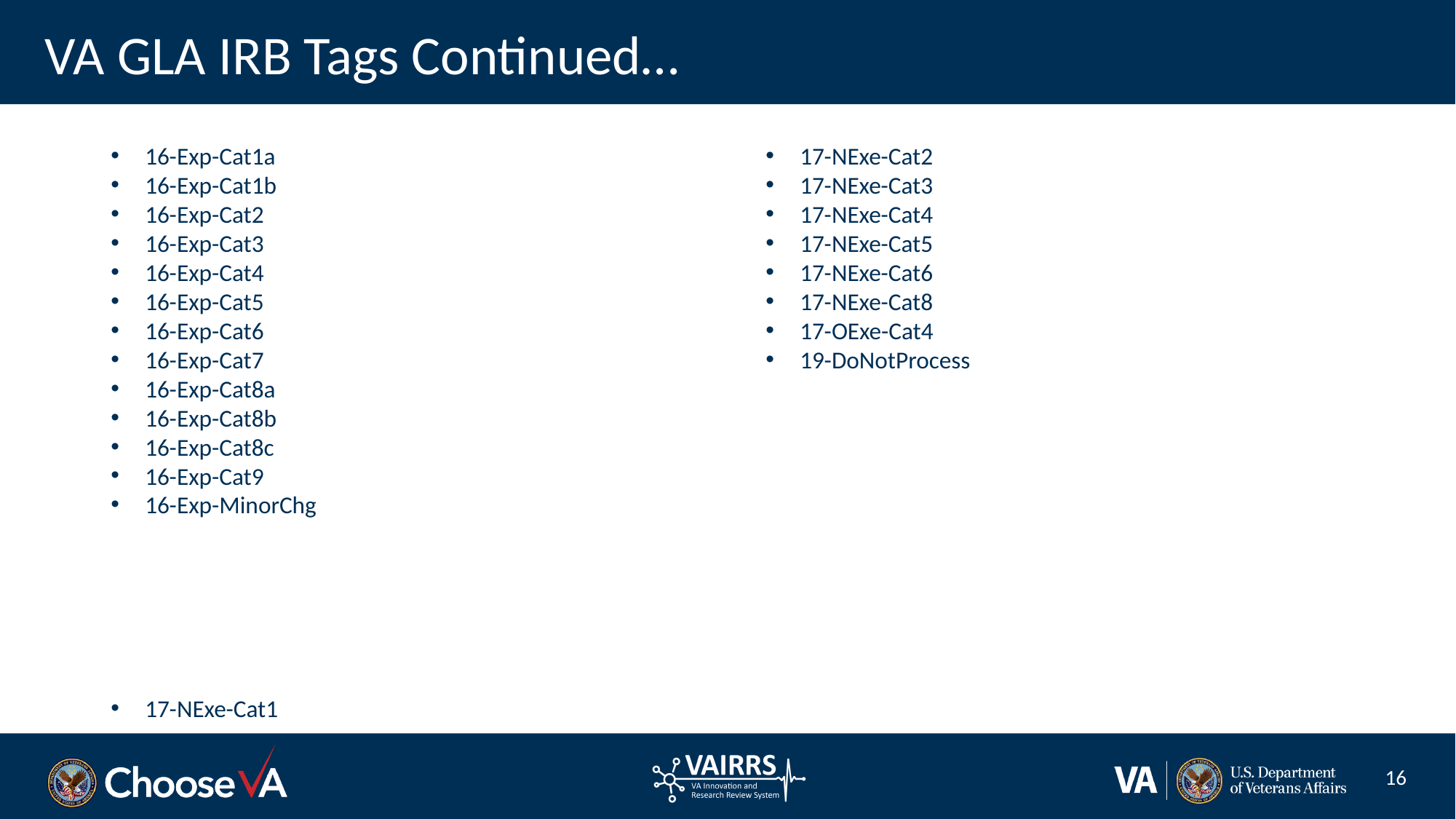

# VA GLA IRB Tags Continued…
16-Exp-Cat1a
16-Exp-Cat1b
16-Exp-Cat2
16-Exp-Cat3
16-Exp-Cat4
16-Exp-Cat5
16-Exp-Cat6
16-Exp-Cat7
16-Exp-Cat8a
16-Exp-Cat8b
16-Exp-Cat8c
16-Exp-Cat9
16-Exp-MinorChg

17-NExe-Cat1
17-NExe-Cat2
17-NExe-Cat3
17-NExe-Cat4
17-NExe-Cat5
17-NExe-Cat6
17-NExe-Cat8
17-OExe-Cat4
19-DoNotProcess